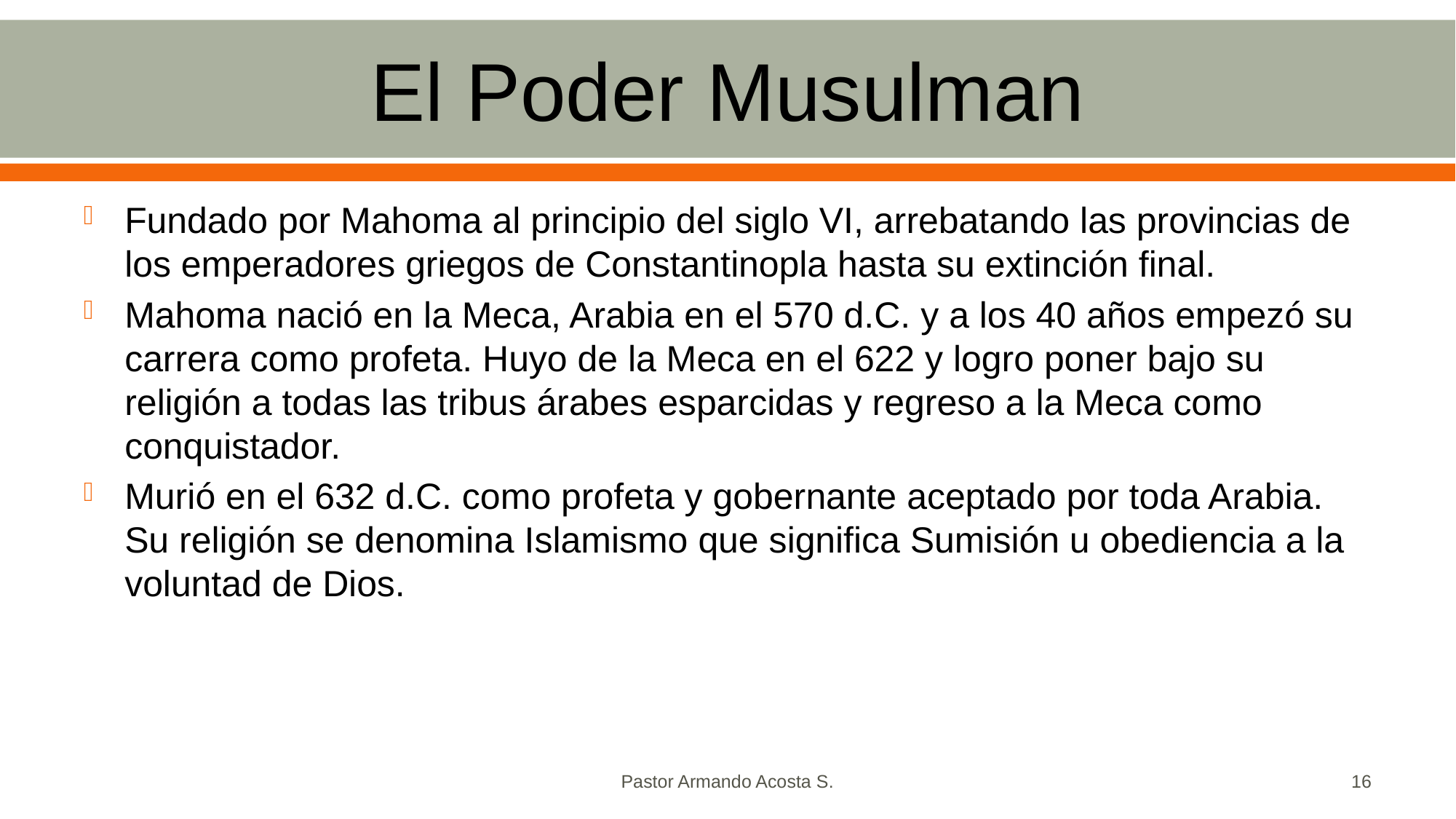

# El Poder Musulman
Fundado por Mahoma al principio del siglo VI, arrebatando las provincias de los emperadores griegos de Constantinopla hasta su extinción final.
Mahoma nació en la Meca, Arabia en el 570 d.C. y a los 40 años empezó su carrera como profeta. Huyo de la Meca en el 622 y logro poner bajo su religión a todas las tribus árabes esparcidas y regreso a la Meca como conquistador.
Murió en el 632 d.C. como profeta y gobernante aceptado por toda Arabia. Su religión se denomina Islamismo que significa Sumisión u obediencia a la voluntad de Dios.
Pastor Armando Acosta S.
16